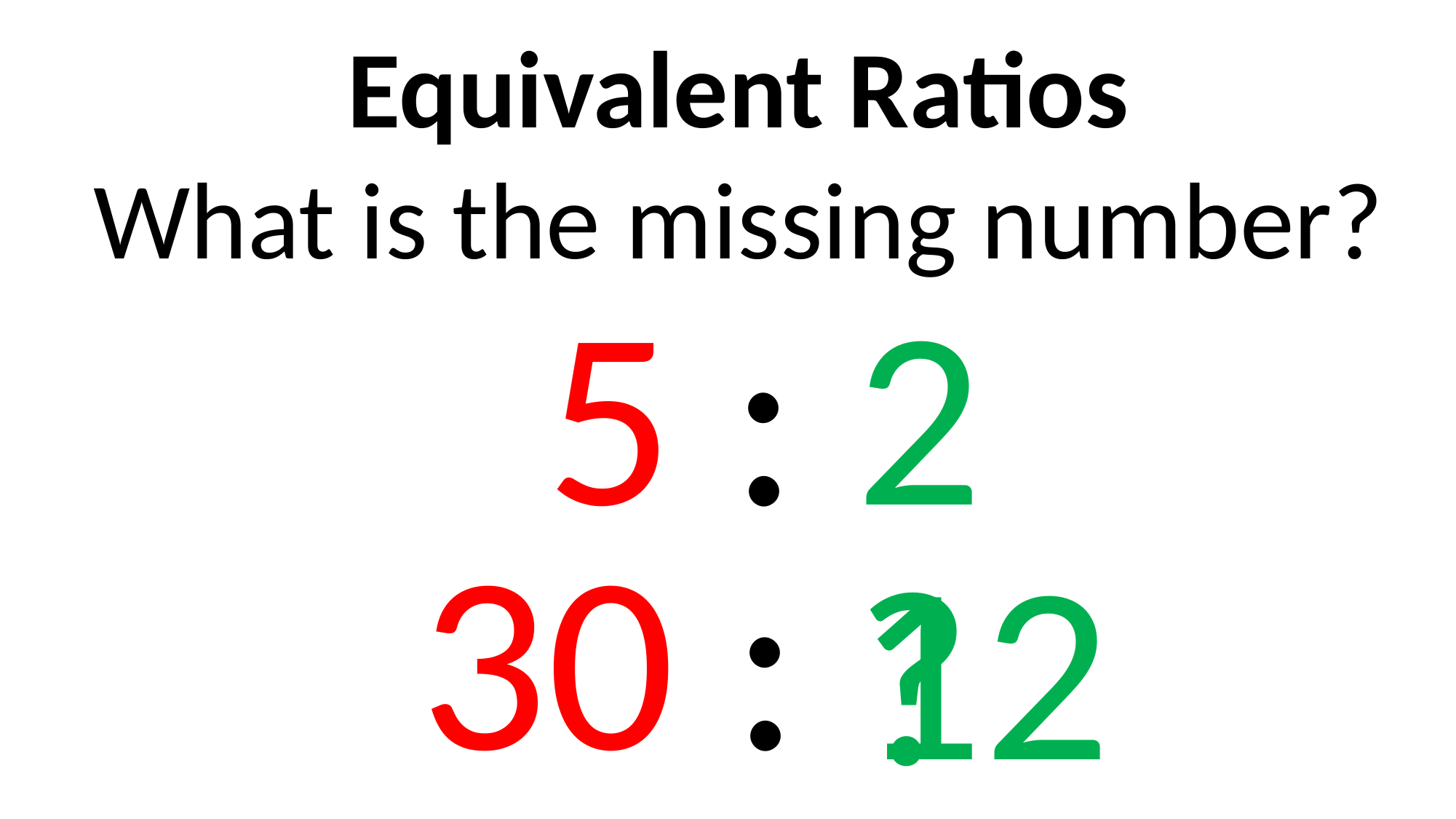

Equivalent Ratios
What is the missing number?
5 : 2
30 :
12
?